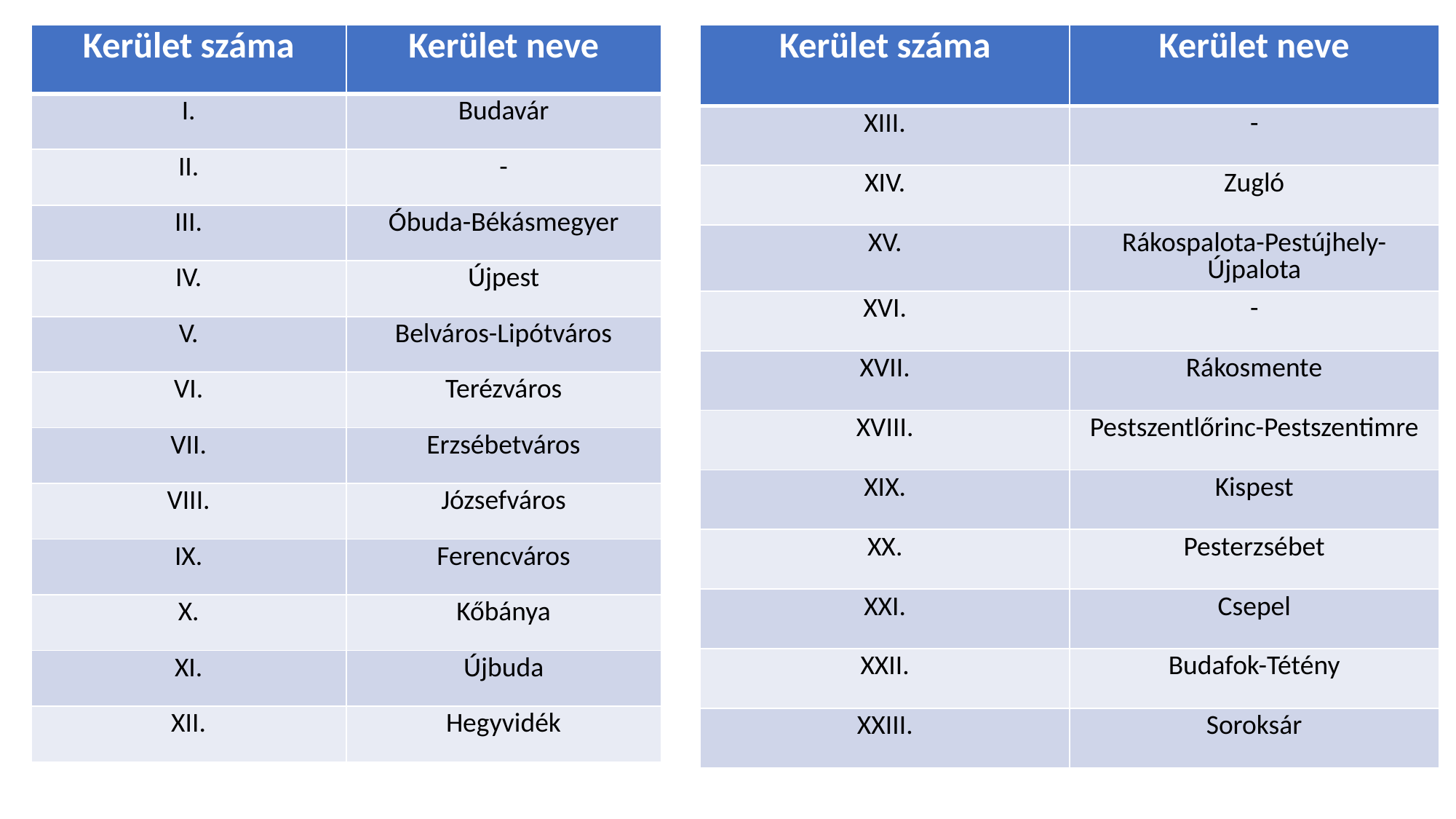

| Kerület száma | Kerület neve |
| --- | --- |
| I. | Budavár |
| II. | - |
| III. | Óbuda-Békásmegyer |
| IV. | Újpest |
| V. | Belváros-Lipótváros |
| VI. | Terézváros |
| VII. | Erzsébetváros |
| VIII. | Józsefváros |
| IX. | Ferencváros |
| X. | Kőbánya |
| XI. | Újbuda |
| XII. | Hegyvidék |
| Kerület száma | Kerület neve |
| --- | --- |
| XIII. | - |
| XIV. | Zugló |
| XV. | Rákospalota-Pestújhely-Újpalota |
| XVI. | - |
| XVII. | Rákosmente |
| XVIII. | Pestszentlőrinc-Pestszentimre |
| XIX. | Kispest |
| XX. | Pesterzsébet |
| XXI. | Csepel |
| XXII. | Budafok-Tétény |
| XXIII. | Soroksár |